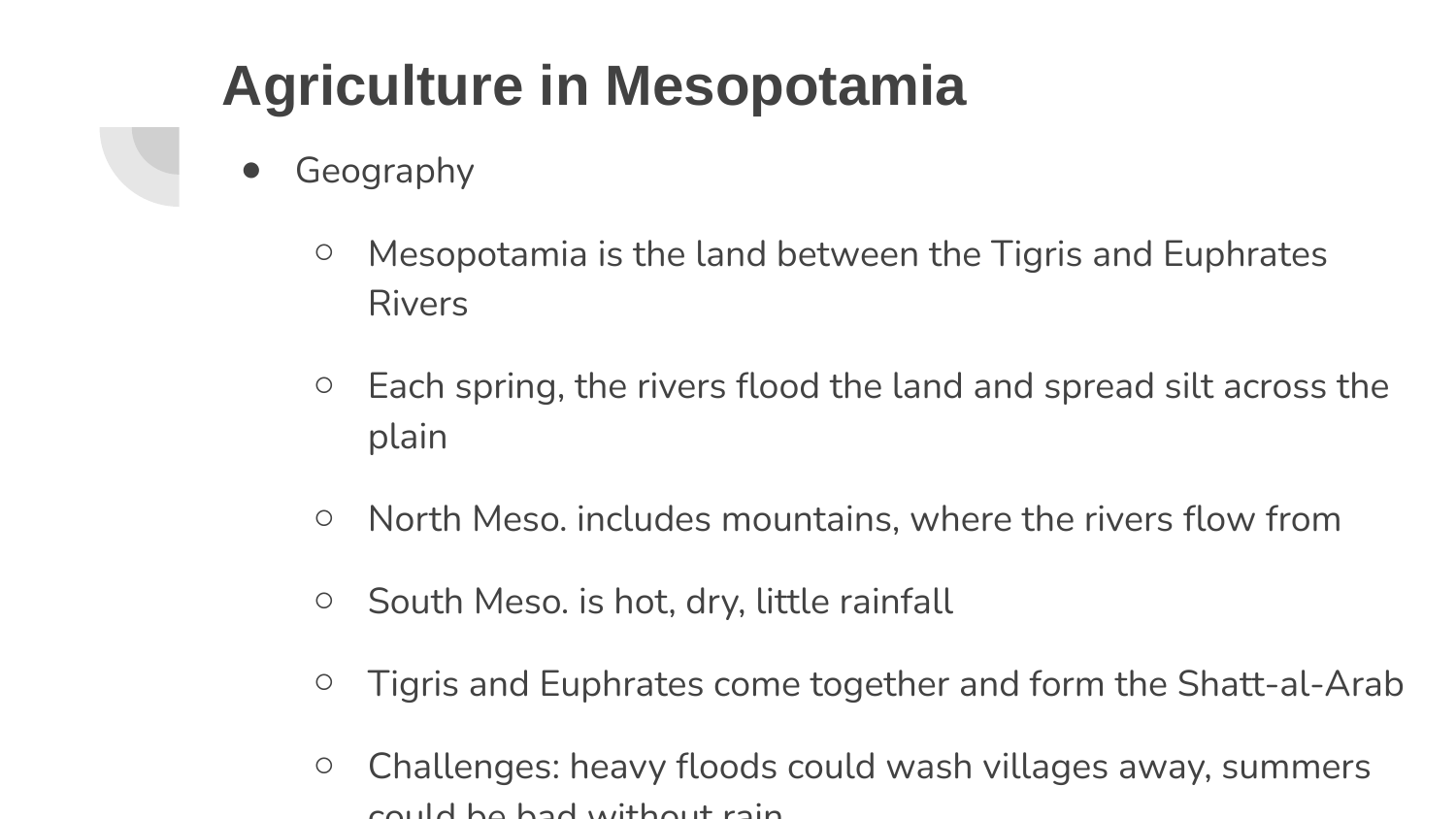

# Agriculture in Mesopotamia
Geography
Mesopotamia is the land between the Tigris and Euphrates Rivers
Each spring, the rivers flood the land and spread silt across the plain
North Meso. includes mountains, where the rivers flow from
South Meso. is hot, dry, little rainfall
Tigris and Euphrates come together and form the Shatt-al-Arab
Challenges: heavy floods could wash villages away, summers could be bad without rain